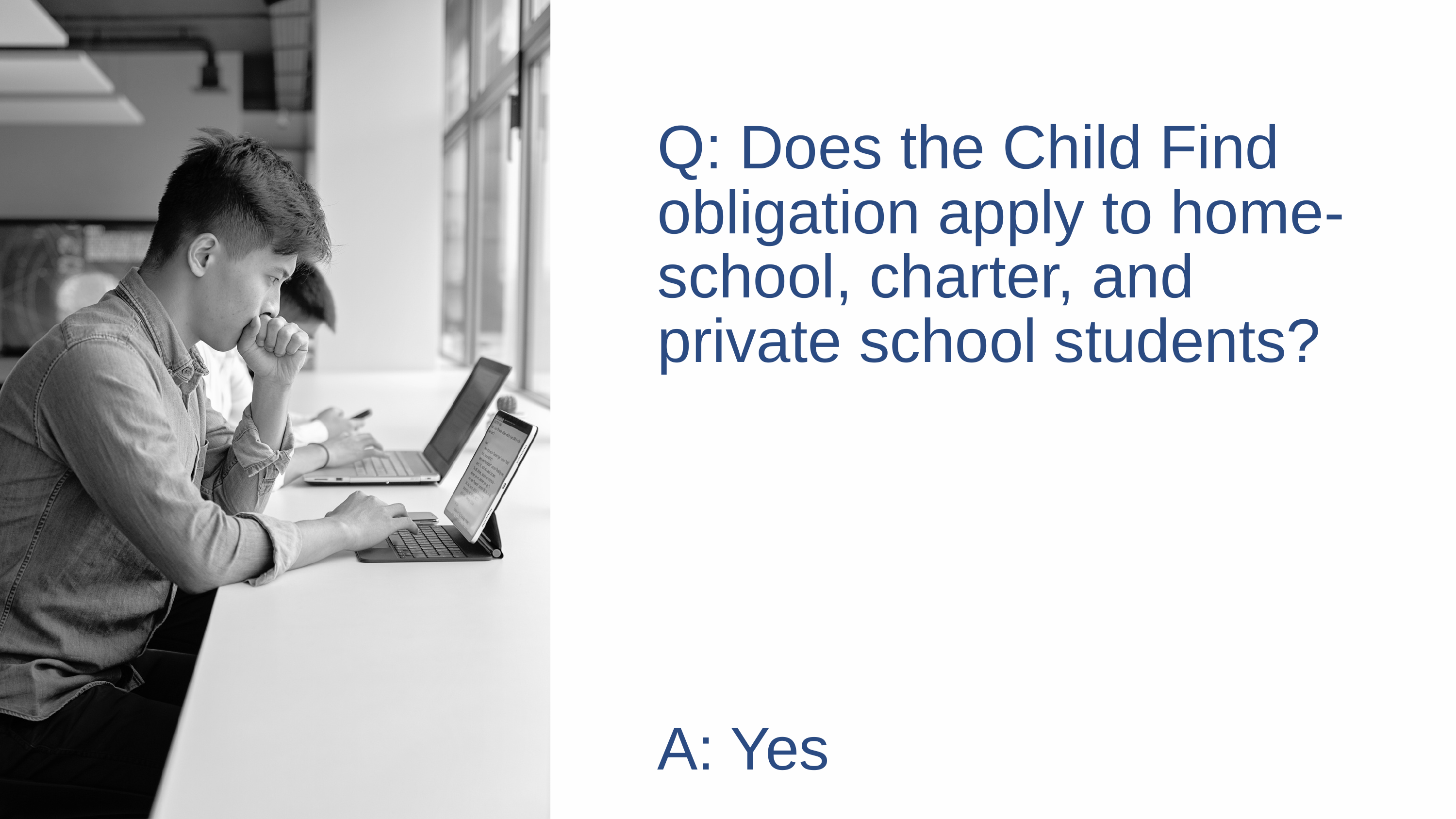

Q: Does the Child Find obligation apply to home-school, charter, and private school students?

A: Yes